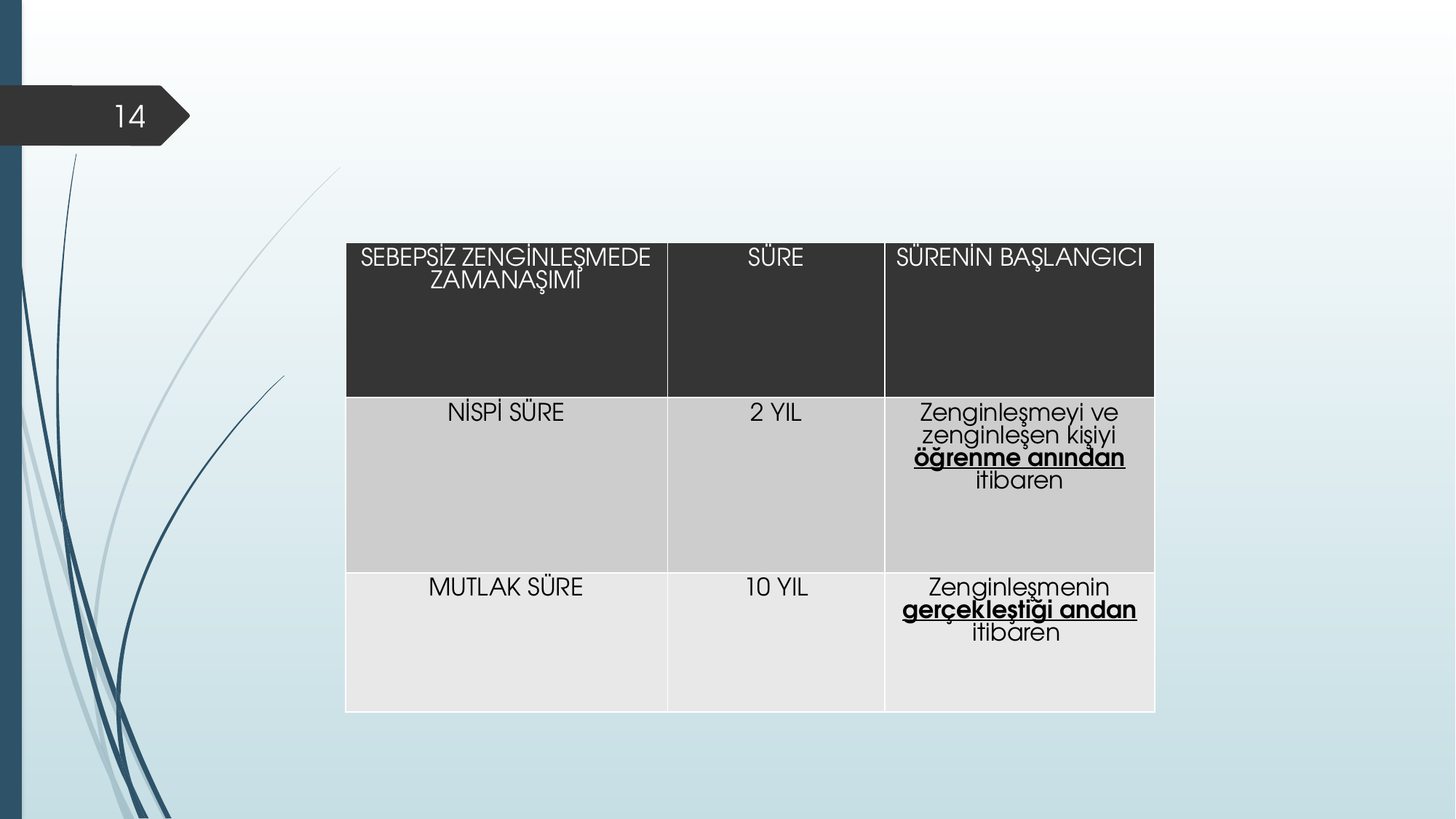

14
| SEBEPSİZ ZENGİNLEŞMEDE ZAMANAŞIMI | SÜRE | SÜRENİN BAŞLANGICI |
| --- | --- | --- |
| NİSPİ SÜRE | 2 YIL | Zenginleşmeyi ve zenginleşen kişiyi öğrenme anından itibaren |
| MUTLAK SÜRE | 10 YIL | Zenginleşmenin gerçekleştiği andan itibaren |